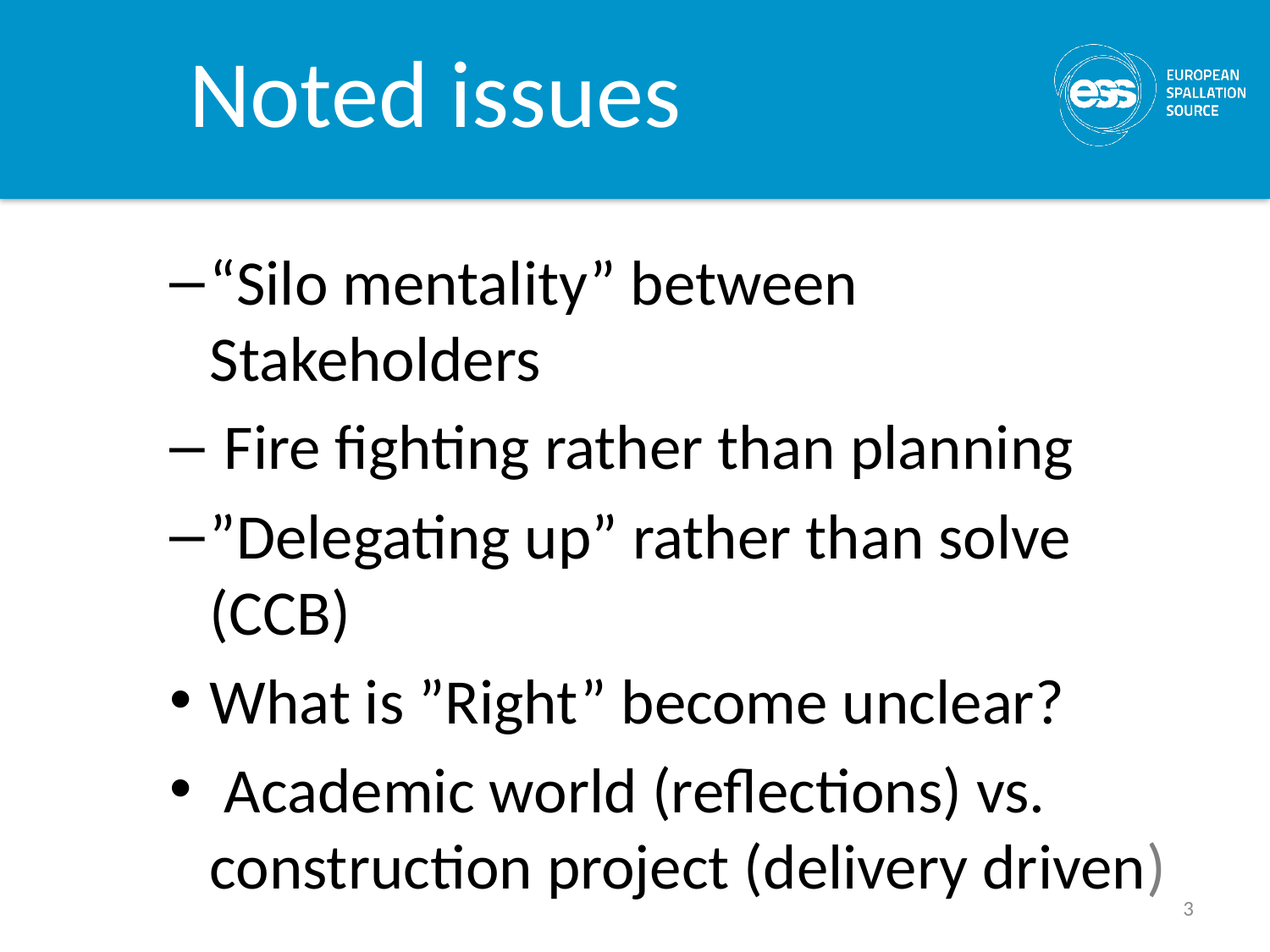

# Noted issues
“Silo mentality” between Stakeholders
 Fire fighting rather than planning
”Delegating up” rather than solve (CCB)
What is ”Right” become unclear?
 Academic world (reflections) vs. construction project (delivery driven)

3